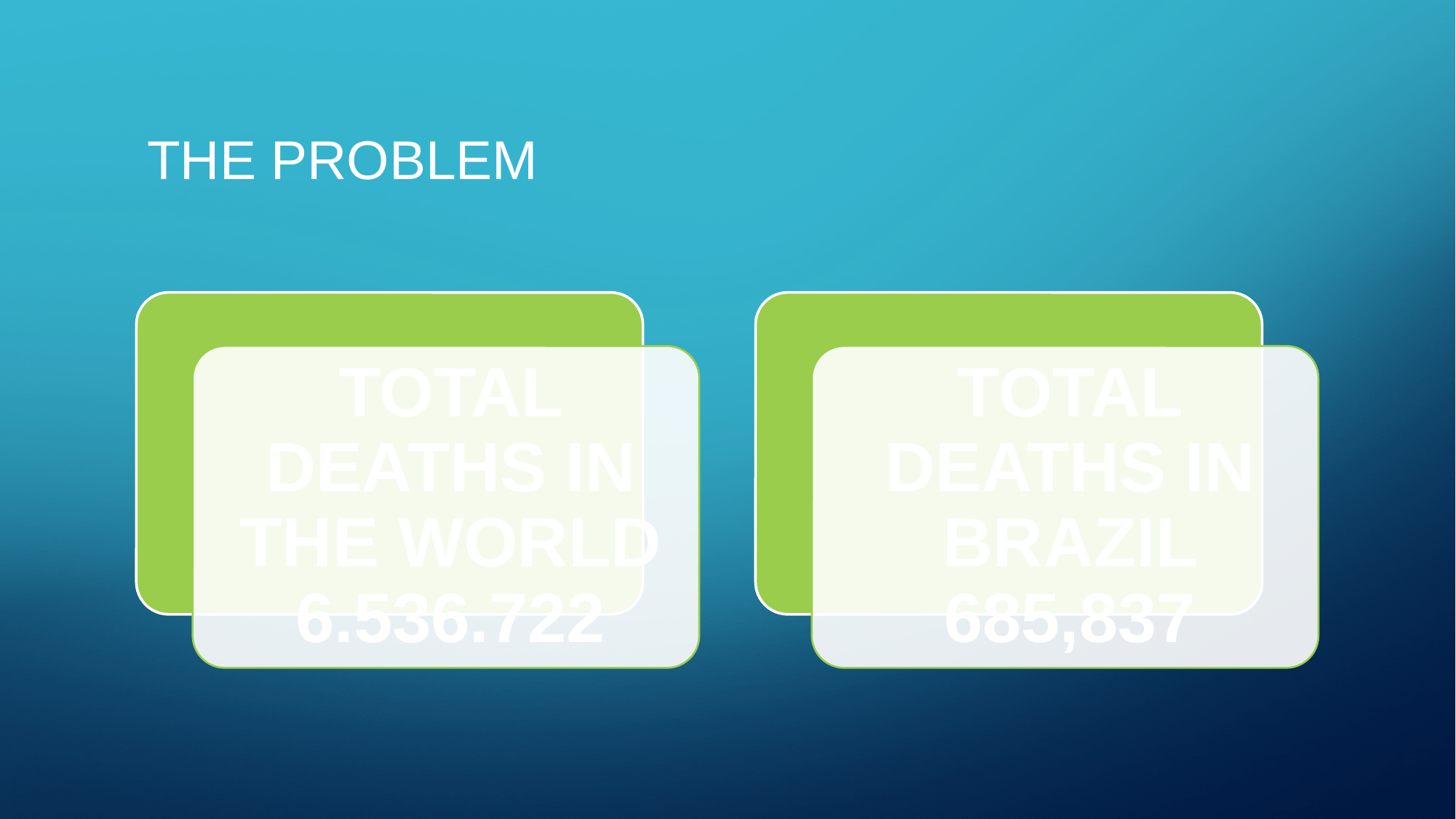

# The problem
TOTAL DEATHS IN THE WORLD 6.536.722
TOTAL DEATHS IN BRAZIL 685,837